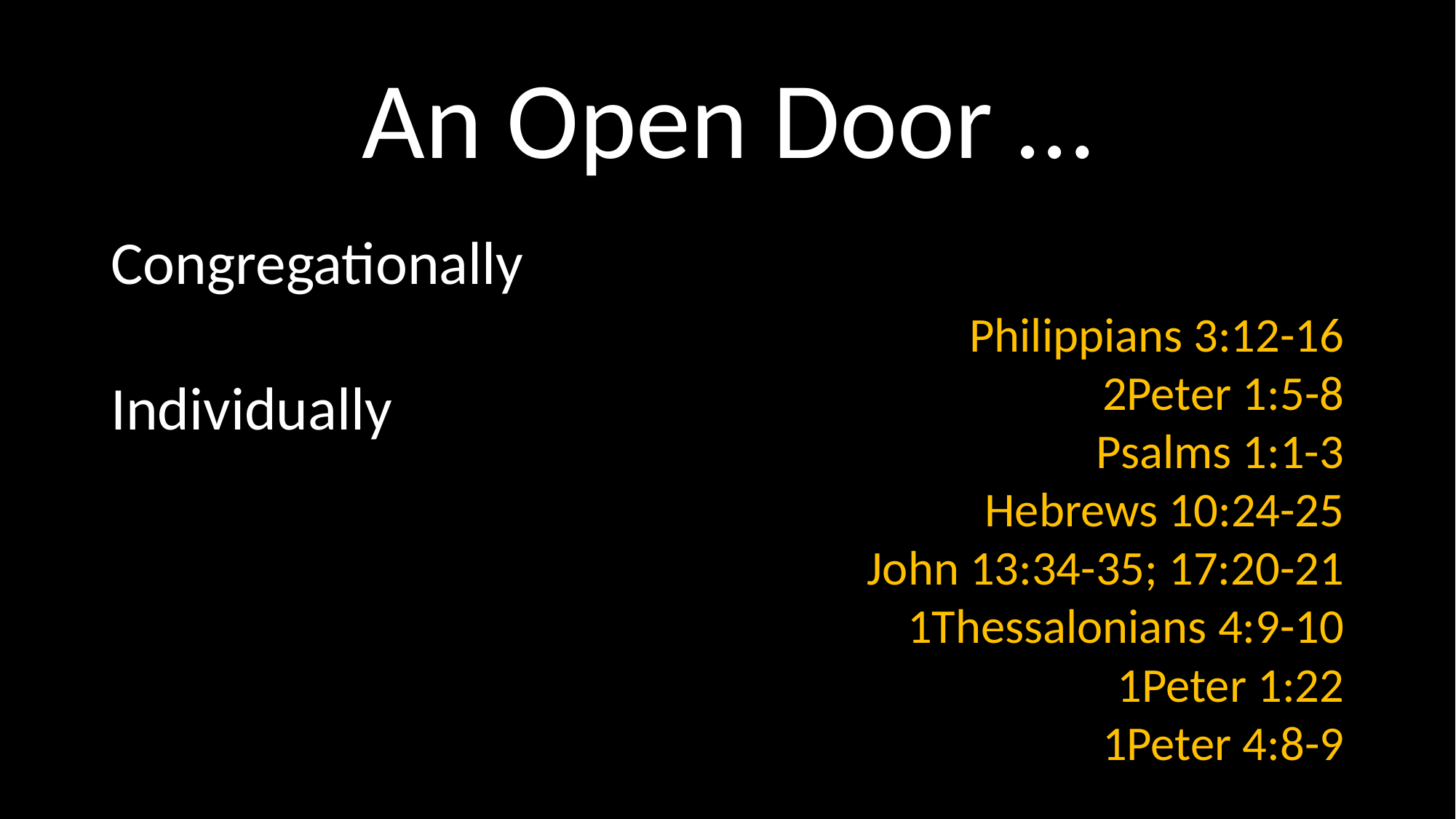

# An Open Door …
Congregationally
Individually
Philippians 3:12-16
2Peter 1:5-8
Psalms 1:1-3
Hebrews 10:24-25
John 13:34-35; 17:20-21
1Thessalonians 4:9-10
1Peter 1:22
1Peter 4:8-9